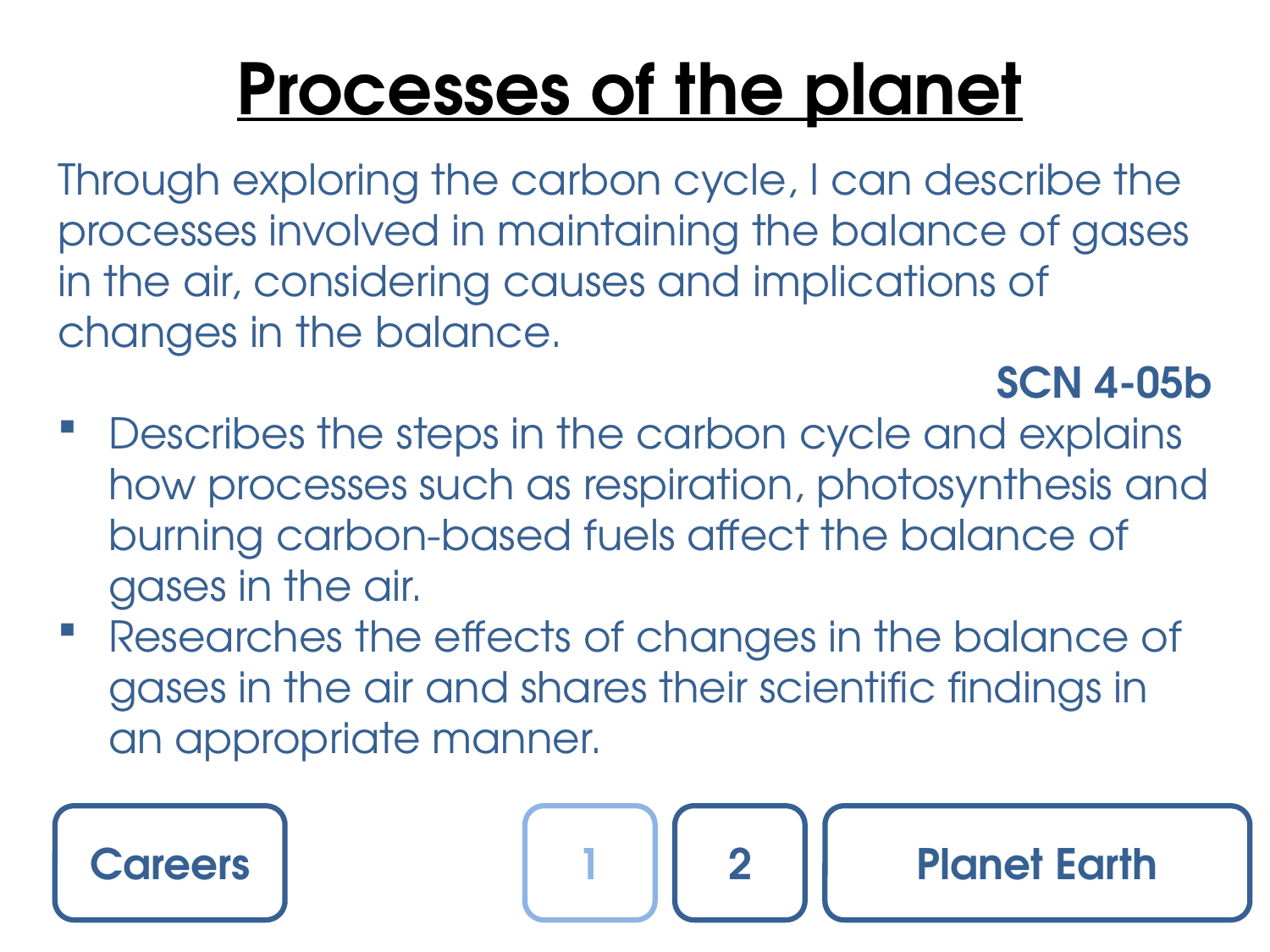

# Processes of the planet
Through exploring the carbon cycle, I can describe the processes involved in maintaining the balance of gases in the air, considering causes and implications of changes in the balance.
SCN 4-05b
Describes the steps in the carbon cycle and explains how processes such as respiration, photosynthesis and burning carbon-based fuels affect the balance of gases in the air.
Researches the effects of changes in the balance of gases in the air and shares their scientific findings in an appropriate manner.
Careers
1
2
Planet Earth